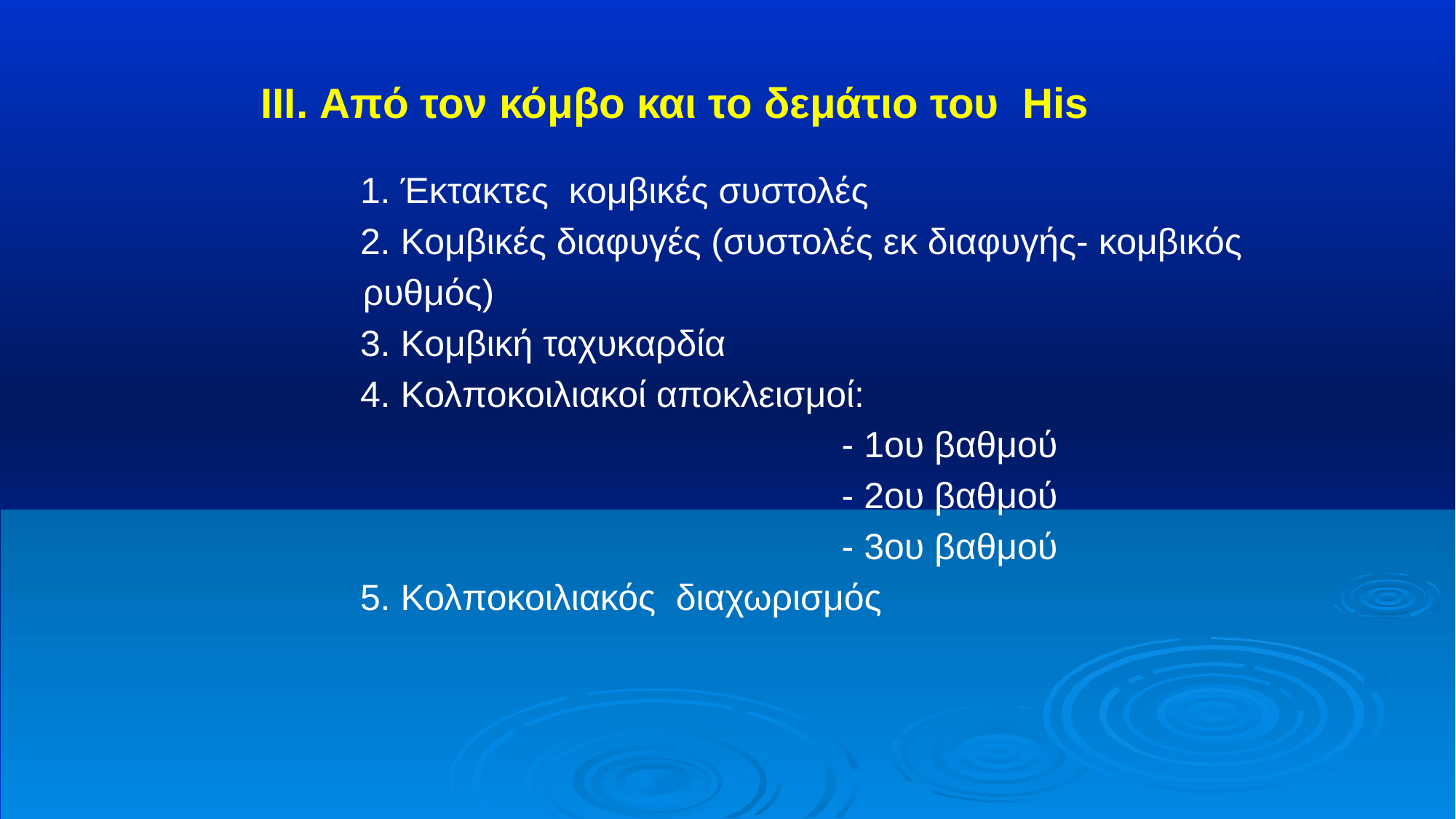

# III. Από τον κόμβο και το δεμάτιο του  His
		1. Έκτακτες  κομβικές συστολές
		2. Κομβικές διαφυγές (συστολές εκ διαφυγής- κομβικός
               ρυθμός)
		3. Κομβική ταχυκαρδία
		4. Κολποκοιλιακοί αποκλεισμοί:
                                                              - 1ου βαθμού
                                                              - 2ου βαθμού
                                                              - 3ου βαθμού
		5. Κολποκοιλιακός  διαχωρισμός